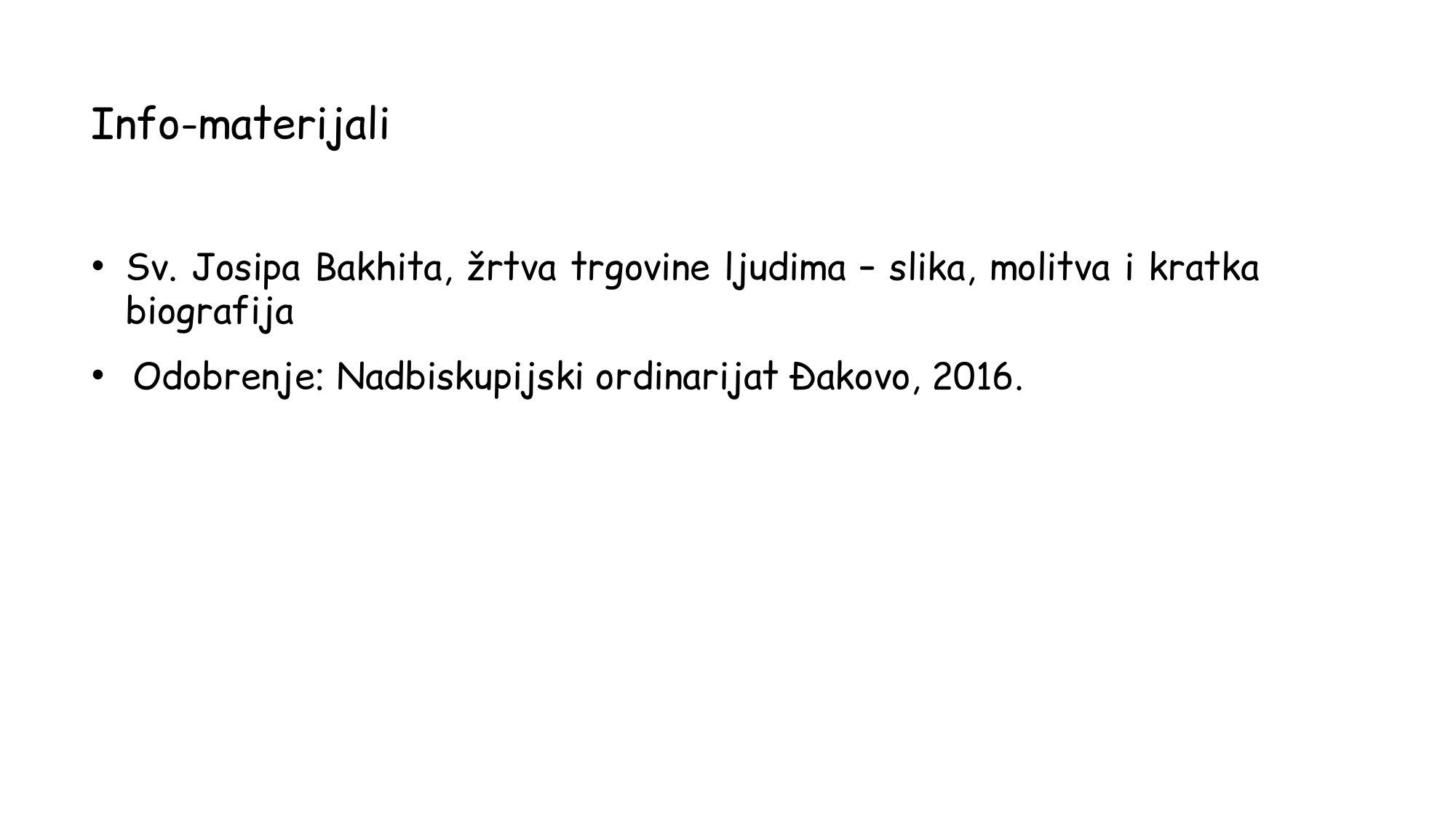

Info-materijali
Sv. Josipa Bakhita, žrtva trgovine ljudima – slika, molitva i kratka biografija
Odobrenje: Nadbiskupijski ordinarijat Đakovo, 2016.